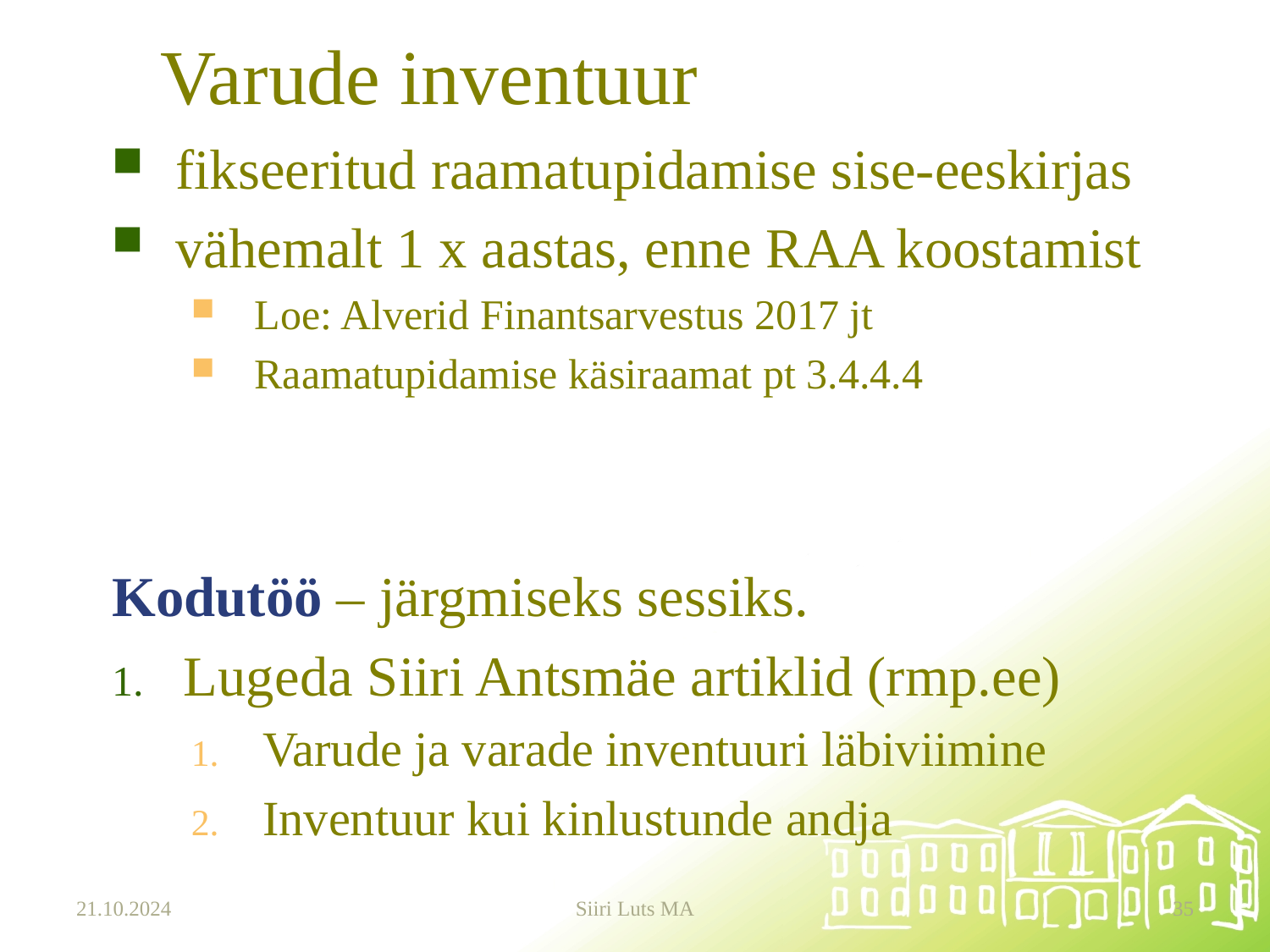

# Varude inventuur
fikseeritud raamatupidamise sise-eeskirjas
vähemalt 1 x aastas, enne RAA koostamist
Loe: Alverid Finantsarvestus 2017 jt
Raamatupidamise käsiraamat pt 3.4.4.4

Kodutöö – järgmiseks sessiks.
Lugeda Siiri Antsmäe artiklid (rmp.ee)
Varude ja varade inventuuri läbiviimine
Inventuur kui kinlustunde andja

21.10.2024
Siiri Luts MA
35